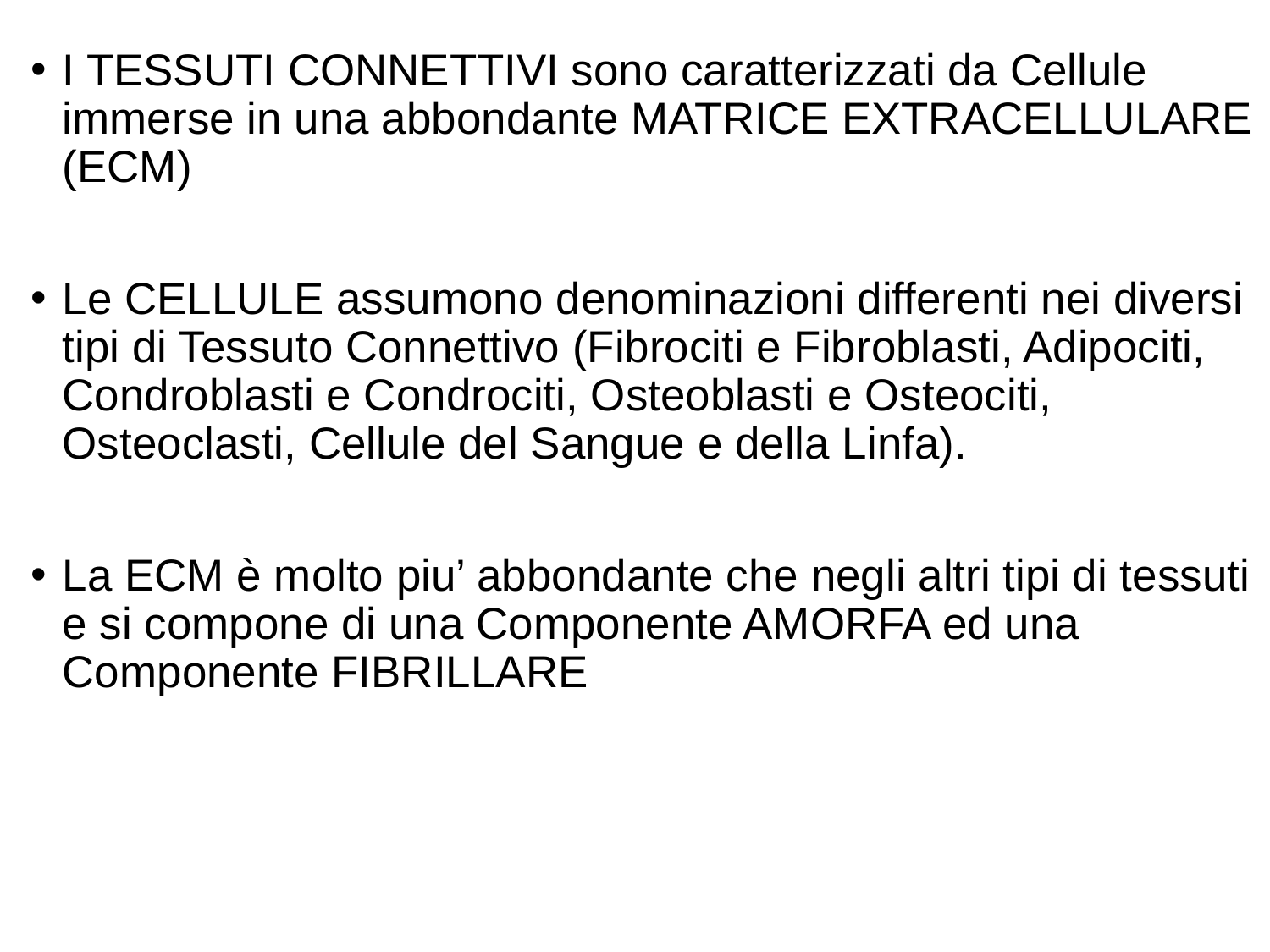

I TESSUTI CONNETTIVI sono caratterizzati da Cellule immerse in una abbondante MATRICE EXTRACELLULARE (ECM)

Le CELLULE assumono denominazioni differenti nei diversi tipi di Tessuto Connettivo (Fibrociti e Fibroblasti, Adipociti, Condroblasti e Condrociti, Osteoblasti e Osteociti, Osteoclasti, Cellule del Sangue e della Linfa).

La ECM è molto piu’ abbondante che negli altri tipi di tessuti e si compone di una Componente AMORFA ed una Componente FIBRILLARE